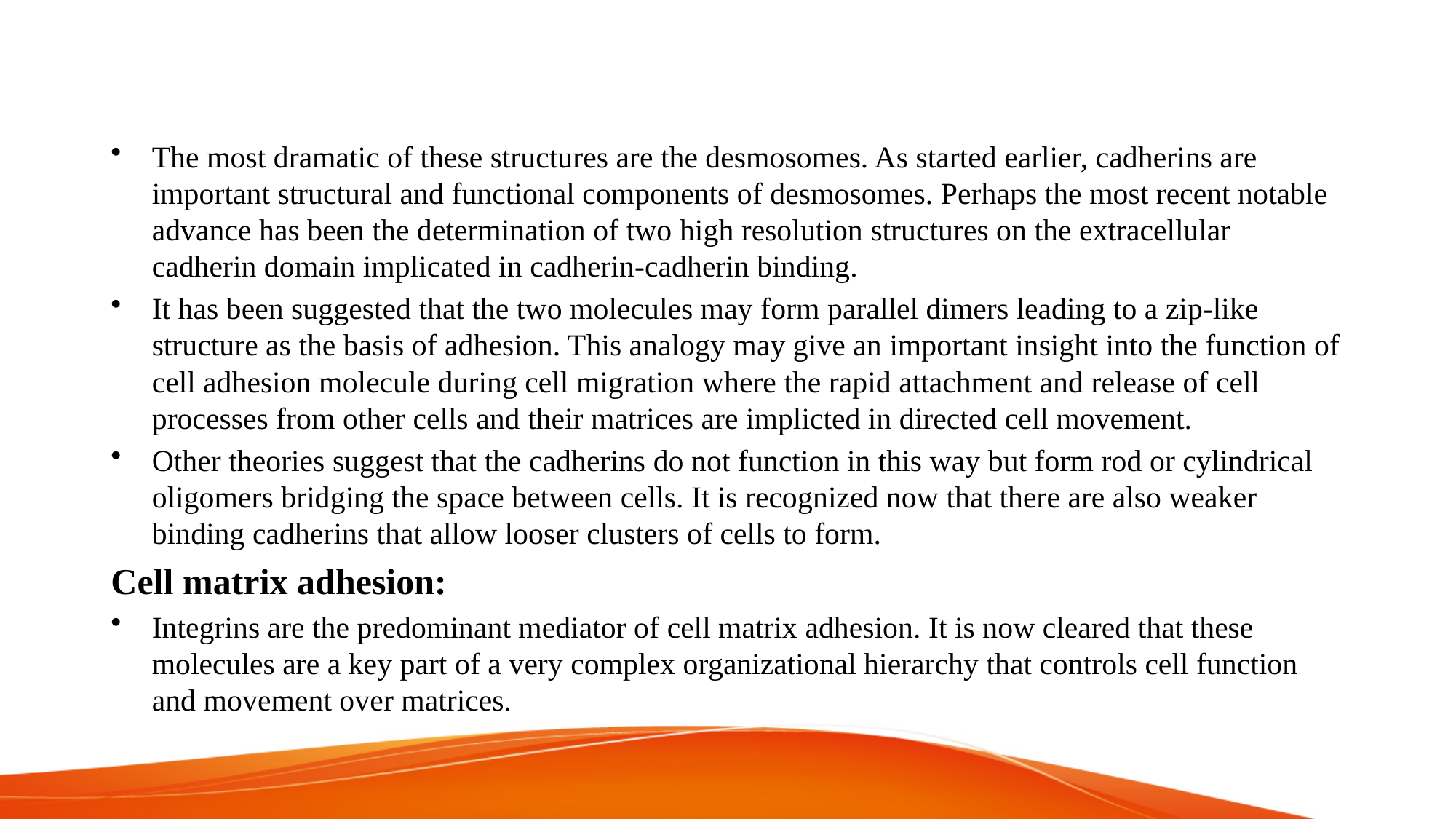

The most dramatic of these structures are the desmosomes. As started earlier, cadherins are important structural and functional components of desmosomes. Perhaps the most recent notable advance has been the determination of two high resolution structures on the extracellular cadherin domain implicated in cadherin-cadherin binding.
It has been suggested that the two molecules may form parallel dimers leading to a zip-like structure as the basis of adhesion. This analogy may give an important insight into the function of cell adhesion molecule during cell migration where the rapid attachment and release of cell processes from other cells and their matrices are implicted in directed cell movement.
Other theories suggest that the cadherins do not function in this way but form rod or cylindrical oligomers bridging the space between cells. It is recognized now that there are also weaker binding cadherins that allow looser clusters of cells to form.
Cell matrix adhesion:
Integrins are the predominant mediator of cell matrix adhesion. It is now cleared that these molecules are a key part of a very complex organizational hierarchy that controls cell function and movement over matrices.